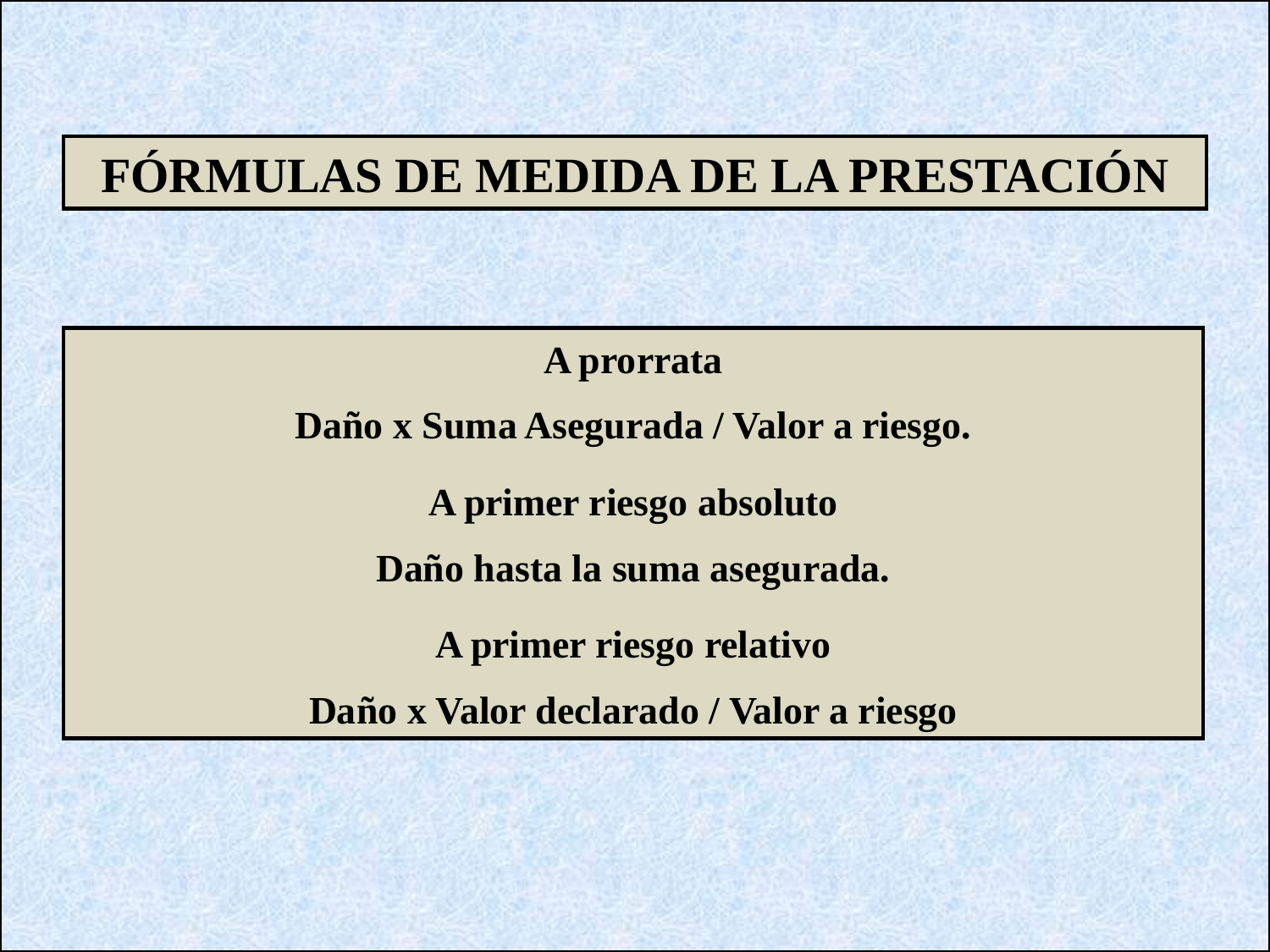

FÓRMULAS DE MEDIDA DE LA PRESTACIÓN
A prorrata
Daño x Suma Asegurada / Valor a riesgo.
A primer riesgo absoluto
Daño hasta la suma asegurada.
A primer riesgo relativo
Daño x Valor declarado / Valor a riesgo